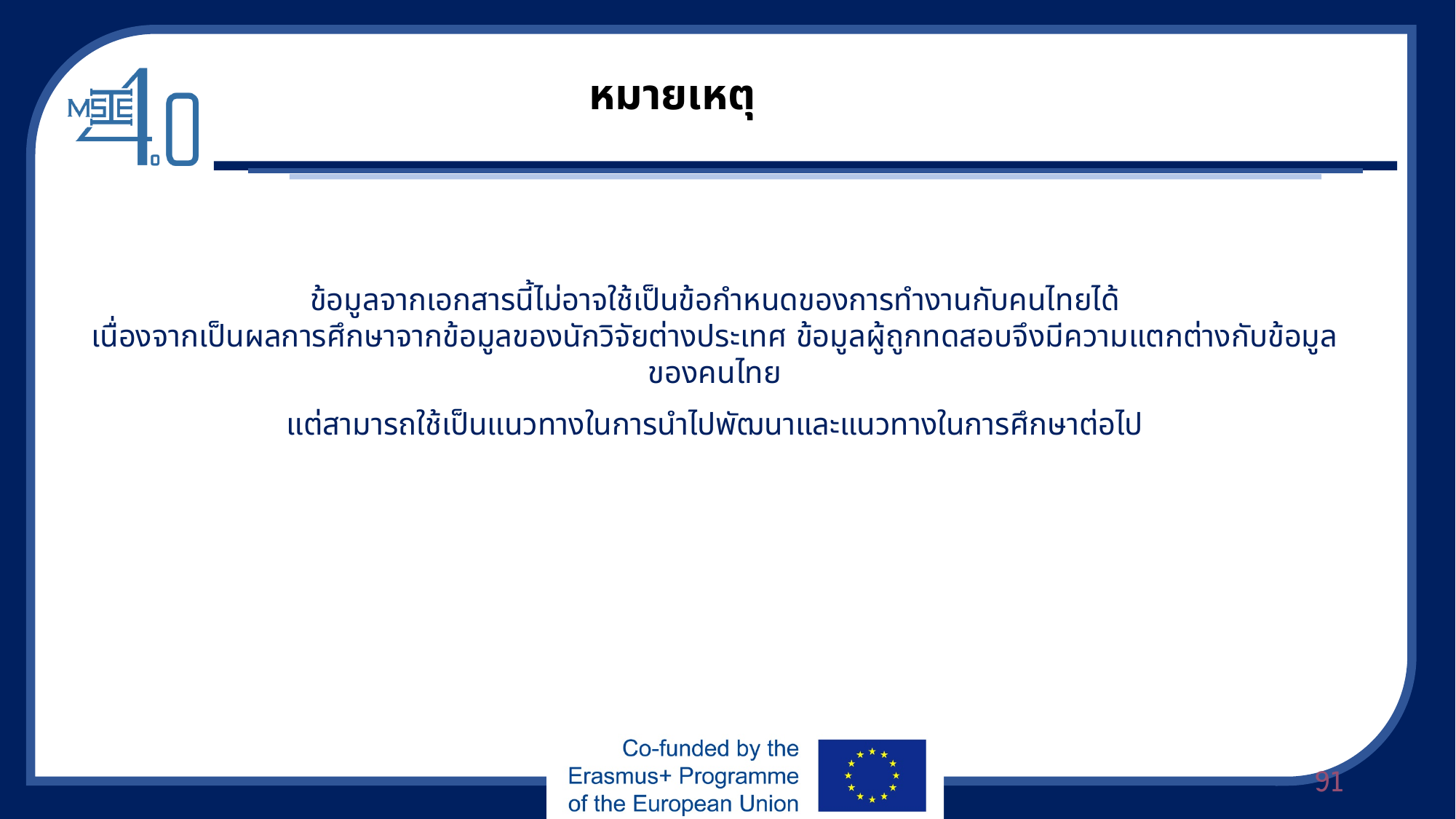

หมายเหตุ
ข้อมูลจากเอกสารนี้ไม่อาจใช้เป็นข้อกำหนดของการทำงานกับคนไทยได้
เนื่องจากเป็นผลการศึกษาจากข้อมูลของนักวิจัยต่างประเทศ ข้อมูลผู้ถูกทดสอบจึงมีความแตกต่างกับข้อมูลของคนไทย
แต่สามารถใช้เป็นแนวทางในการนำไปพัฒนาและแนวทางในการศึกษาต่อไป
91